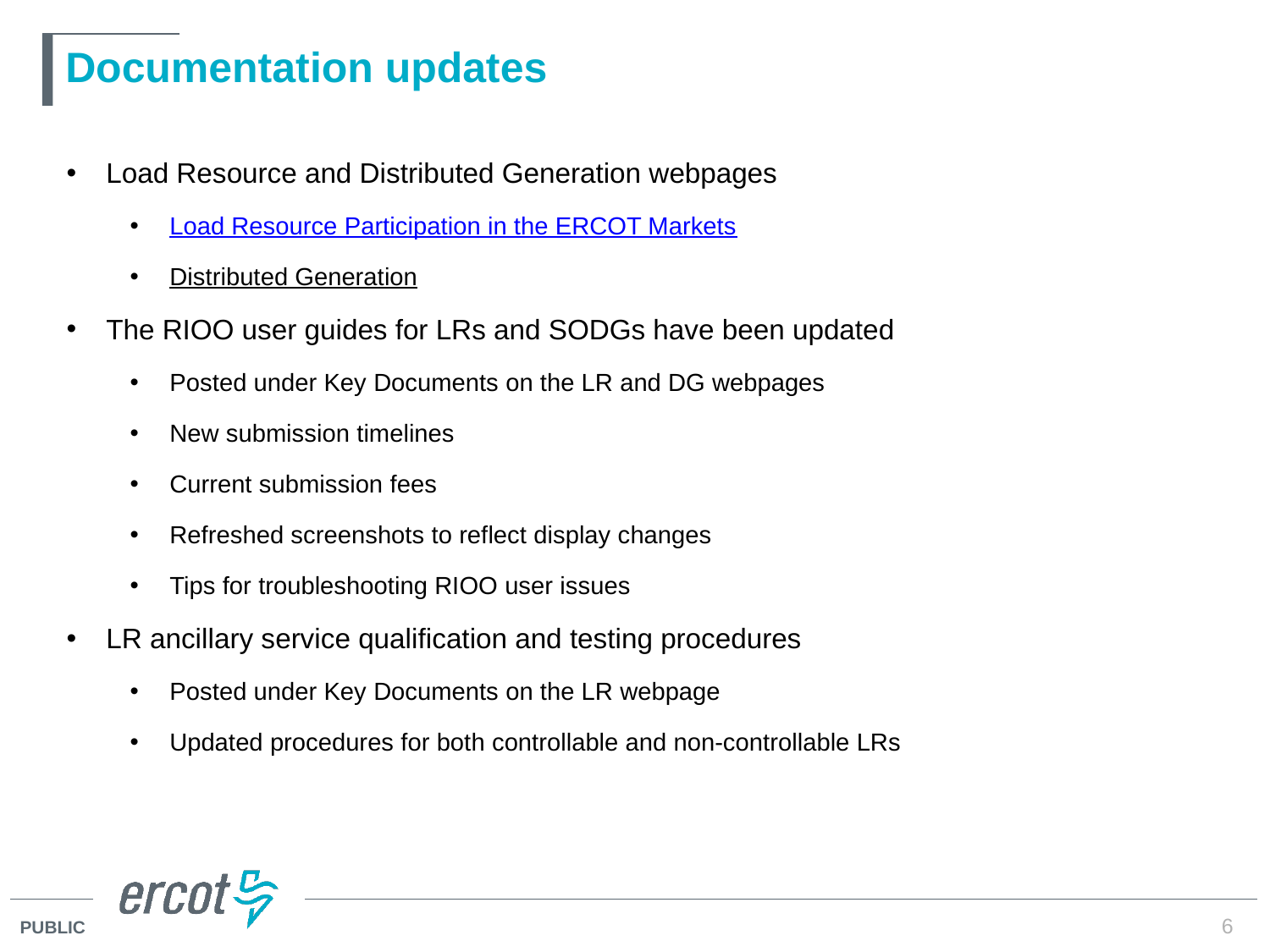

# Documentation updates
Load Resource and Distributed Generation webpages
Load Resource Participation in the ERCOT Markets
Distributed Generation
The RIOO user guides for LRs and SODGs have been updated
Posted under Key Documents on the LR and DG webpages
New submission timelines
Current submission fees
Refreshed screenshots to reflect display changes
Tips for troubleshooting RIOO user issues
LR ancillary service qualification and testing procedures
Posted under Key Documents on the LR webpage
Updated procedures for both controllable and non-controllable LRs

6